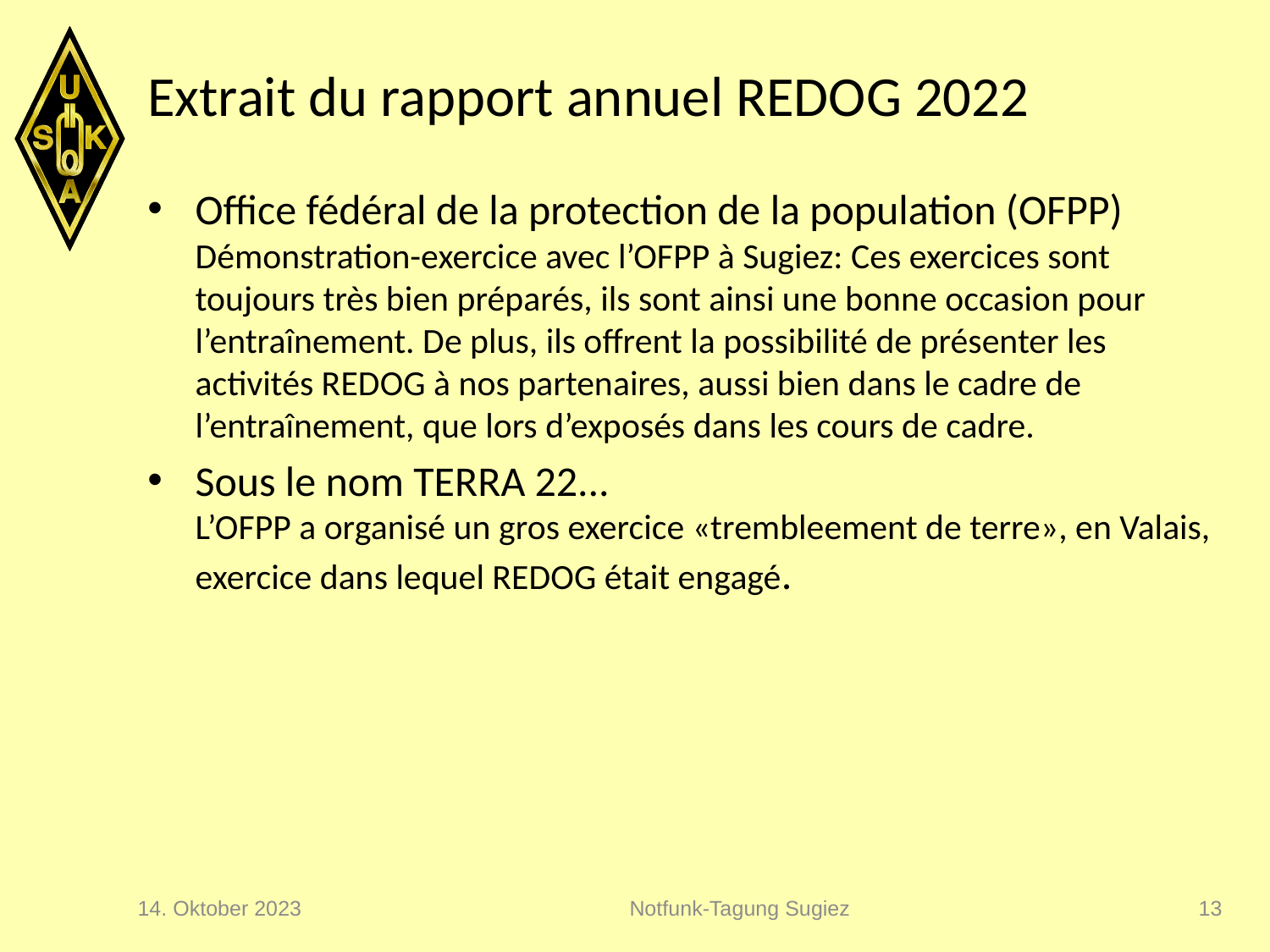

# Extrait du rapport annuel REDOG 2022
Office fédéral de la protection de la population (OFPP)
Démonstration-exercice avec l’OFPP à Sugiez: Ces exercices sont toujours très bien préparés, ils sont ainsi une bonne occasion pour l’entraînement. De plus, ils offrent la possibilité de présenter les activités REDOG à nos partenaires, aussi bien dans le cadre de l’entraînement, que lors d’exposés dans les cours de cadre.
Sous le nom TERRA 22...
L’OFPP a organisé un gros exercice «trembleement de terre», en Valais, exercice dans lequel REDOG était engagé.

14. Oktober 2023
Notfunk-Tagung Sugiez
13